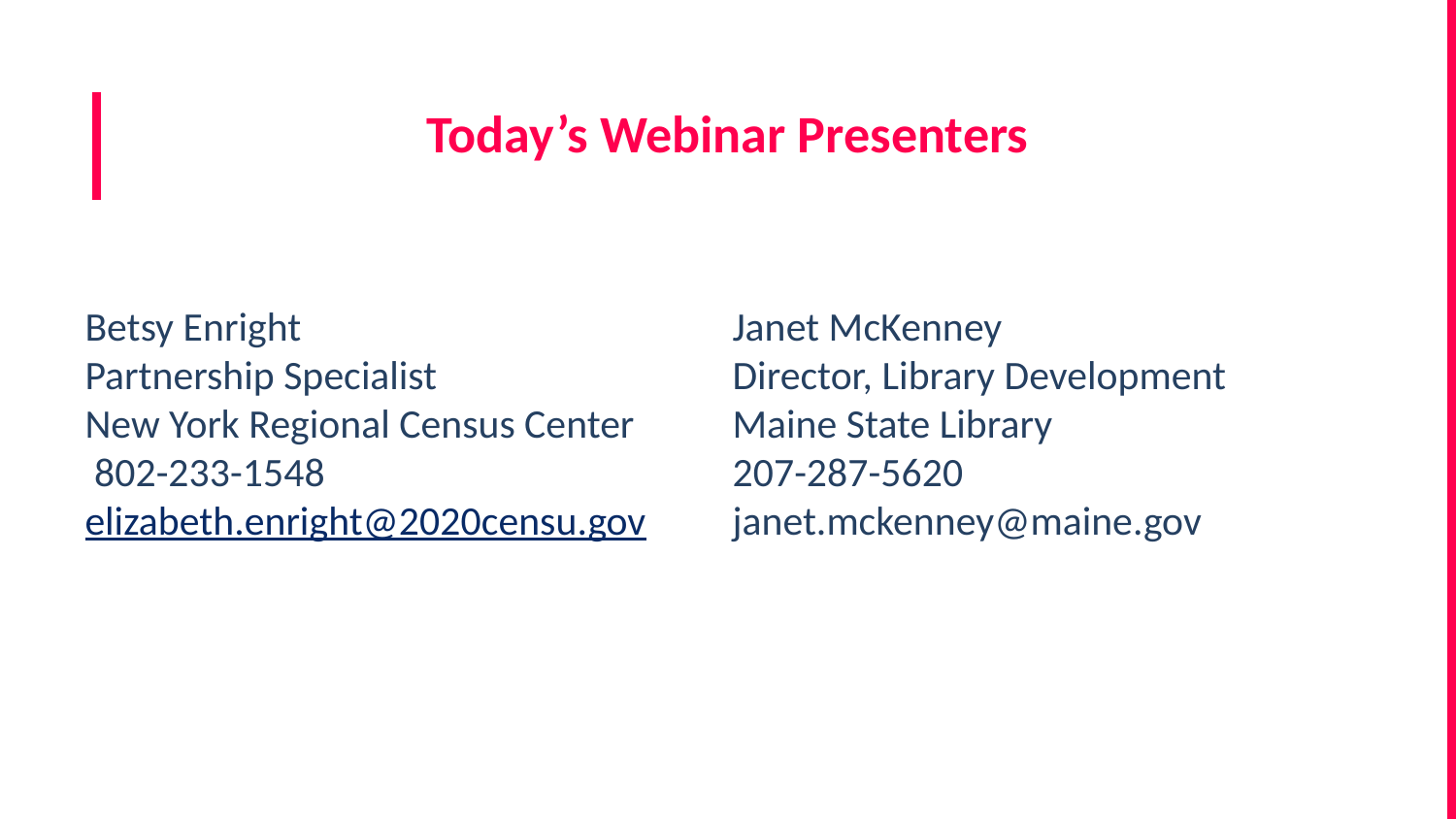

# Today’s Webinar Presenters
Janet McKenney
Director, Library Development
Maine State Library
207-287-5620
janet.mckenney@maine.gov

Betsy Enright
Partnership Specialist
New York Regional Census Center
 802-233-1548
elizabeth.enright@2020censu.gov